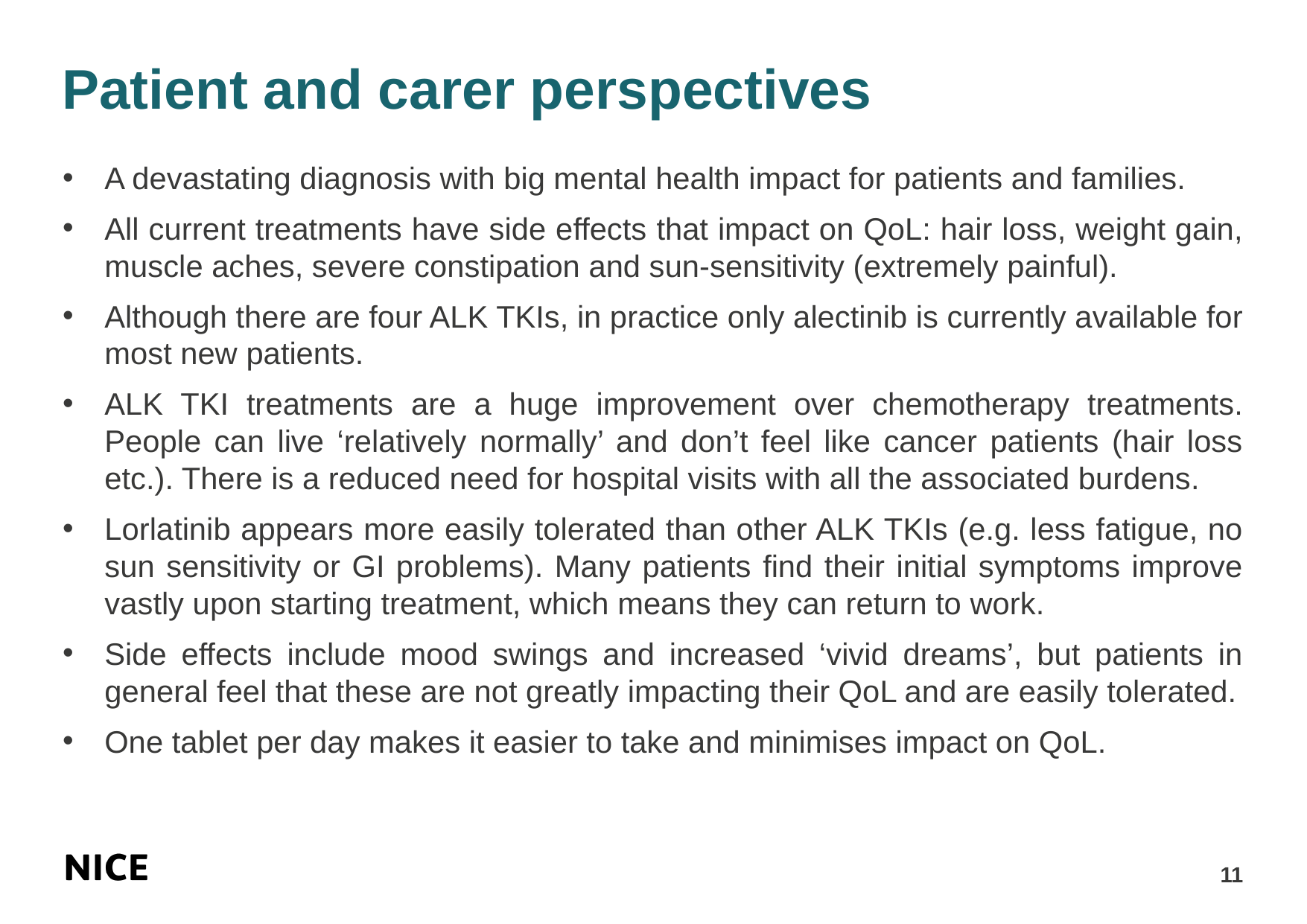

# Patient and carer perspectives
A devastating diagnosis with big mental health impact for patients and families.
All current treatments have side effects that impact on QoL: hair loss, weight gain, muscle aches, severe constipation and sun-sensitivity (extremely painful).
Although there are four ALK TKIs, in practice only alectinib is currently available for most new patients.
ALK TKI treatments are a huge improvement over chemotherapy treatments. People can live ‘relatively normally’ and don’t feel like cancer patients (hair loss etc.). There is a reduced need for hospital visits with all the associated burdens.
Lorlatinib appears more easily tolerated than other ALK TKIs (e.g. less fatigue, no sun sensitivity or GI problems). Many patients find their initial symptoms improve vastly upon starting treatment, which means they can return to work.
Side effects include mood swings and increased ‘vivid dreams’, but patients in general feel that these are not greatly impacting their QoL and are easily tolerated.
One tablet per day makes it easier to take and minimises impact on QoL.

11